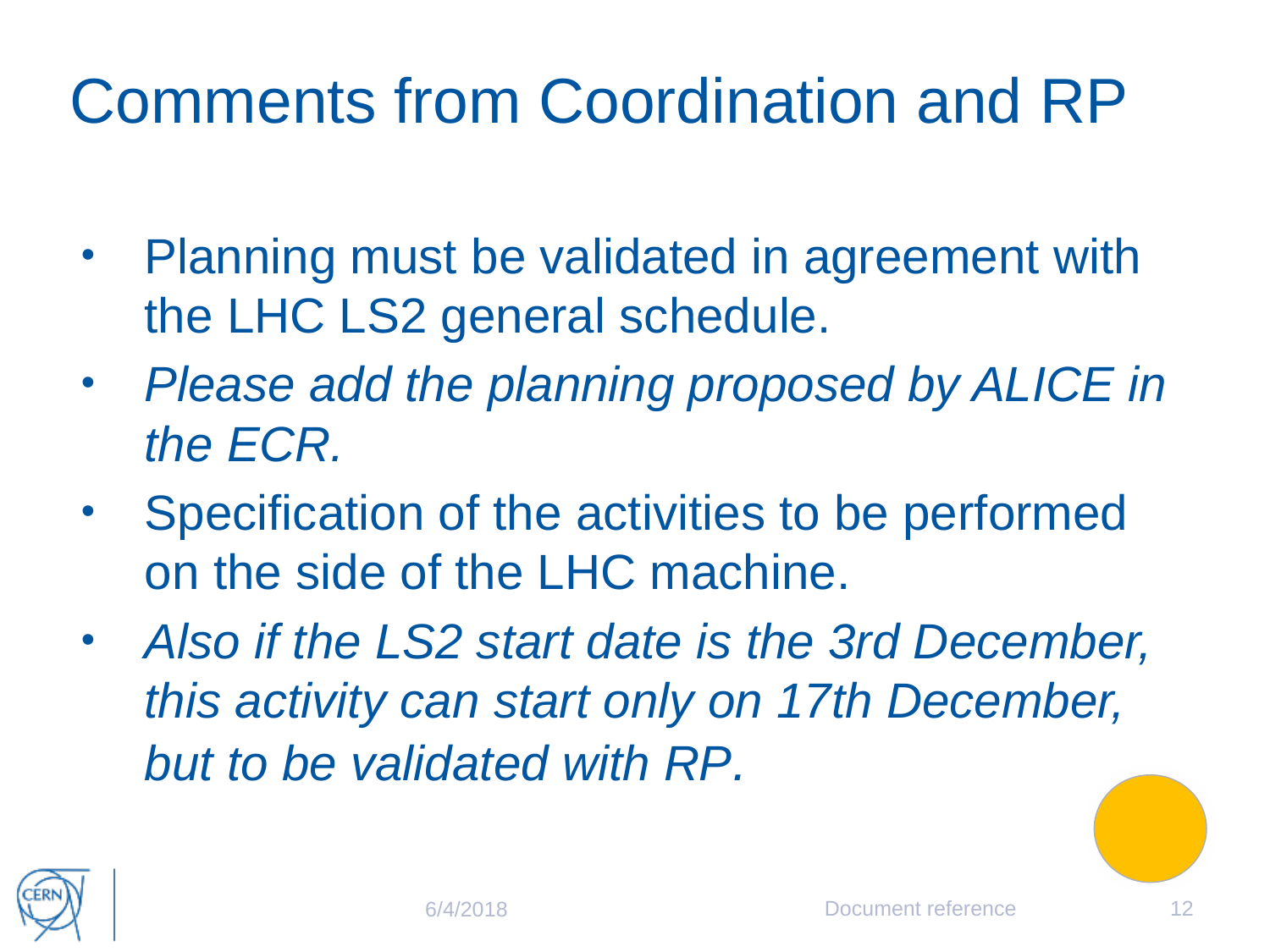

# Comments from Coordination and RP
Planning must be validated in agreement with the LHC LS2 general schedule.
Please add the planning proposed by ALICE in the ECR.
Specification of the activities to be performed on the side of the LHC machine.
Also if the LS2 start date is the 3rd December, this activity can start only on 17th December, but to be validated with RP.

Document reference
12
6/4/2018